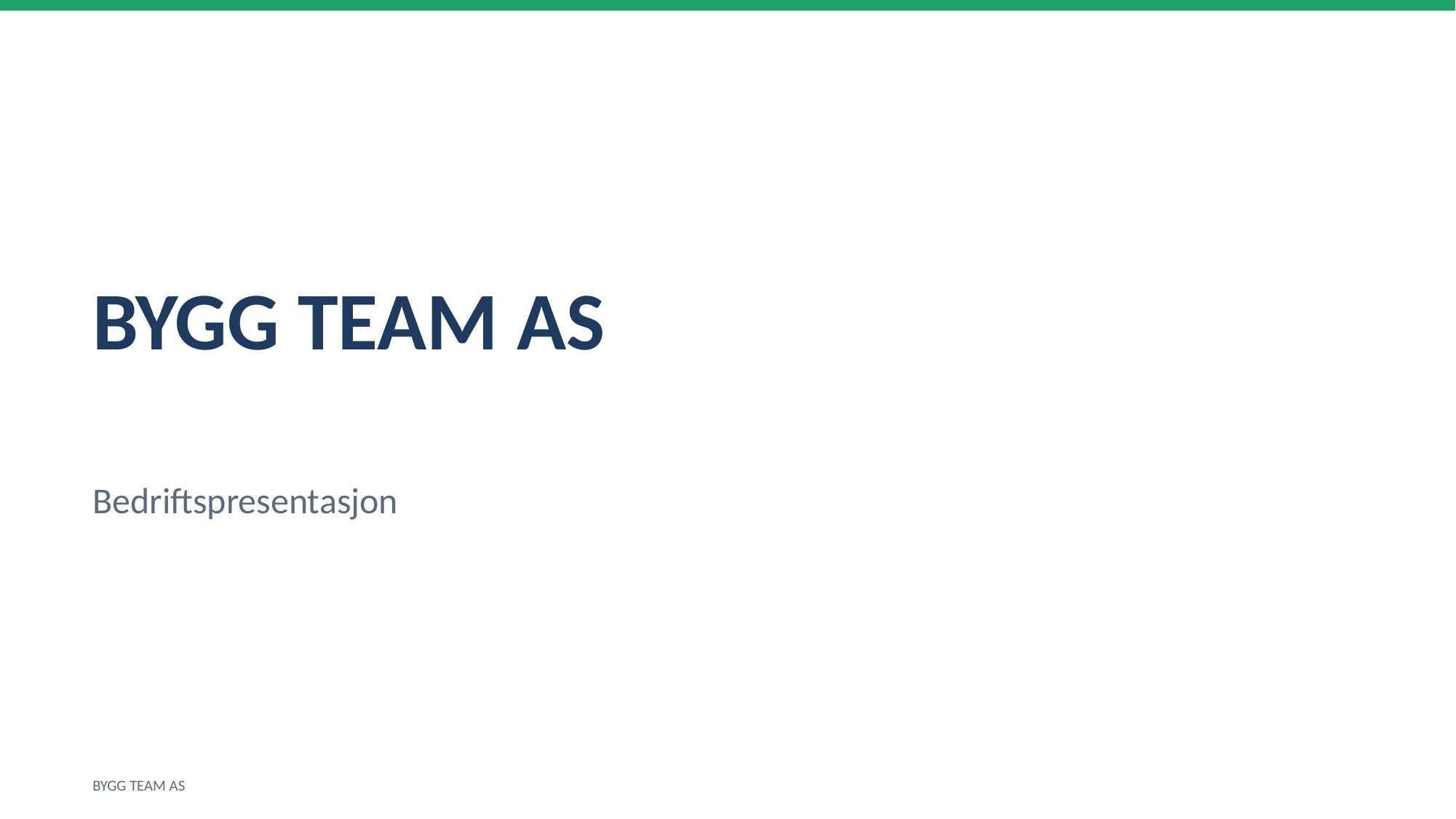

BYGG TEAM AS
Bedriftspresentasjon
BYGG TEAM AS